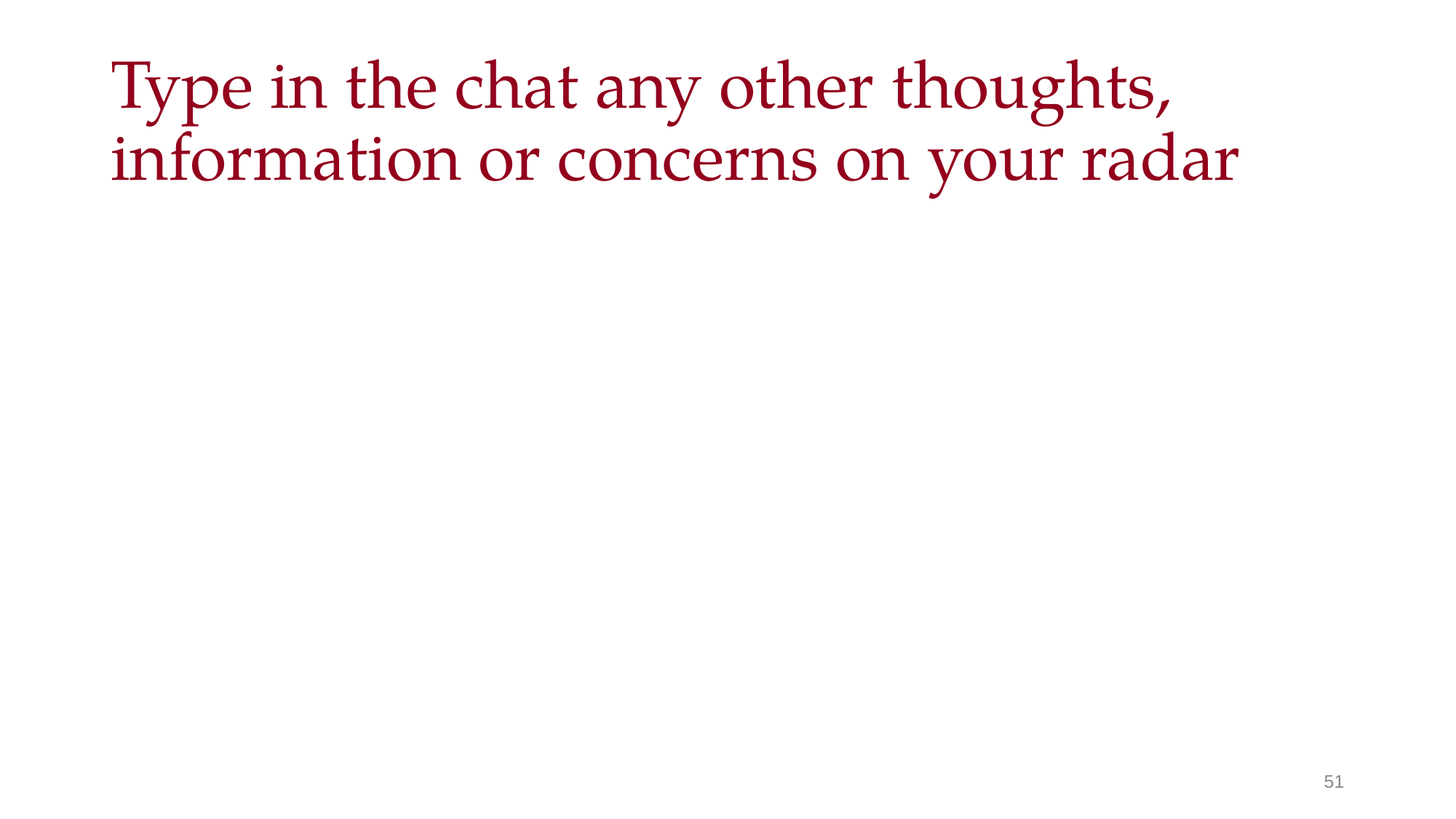

# Type in the chat any other thoughts, information or concerns on your radar

51